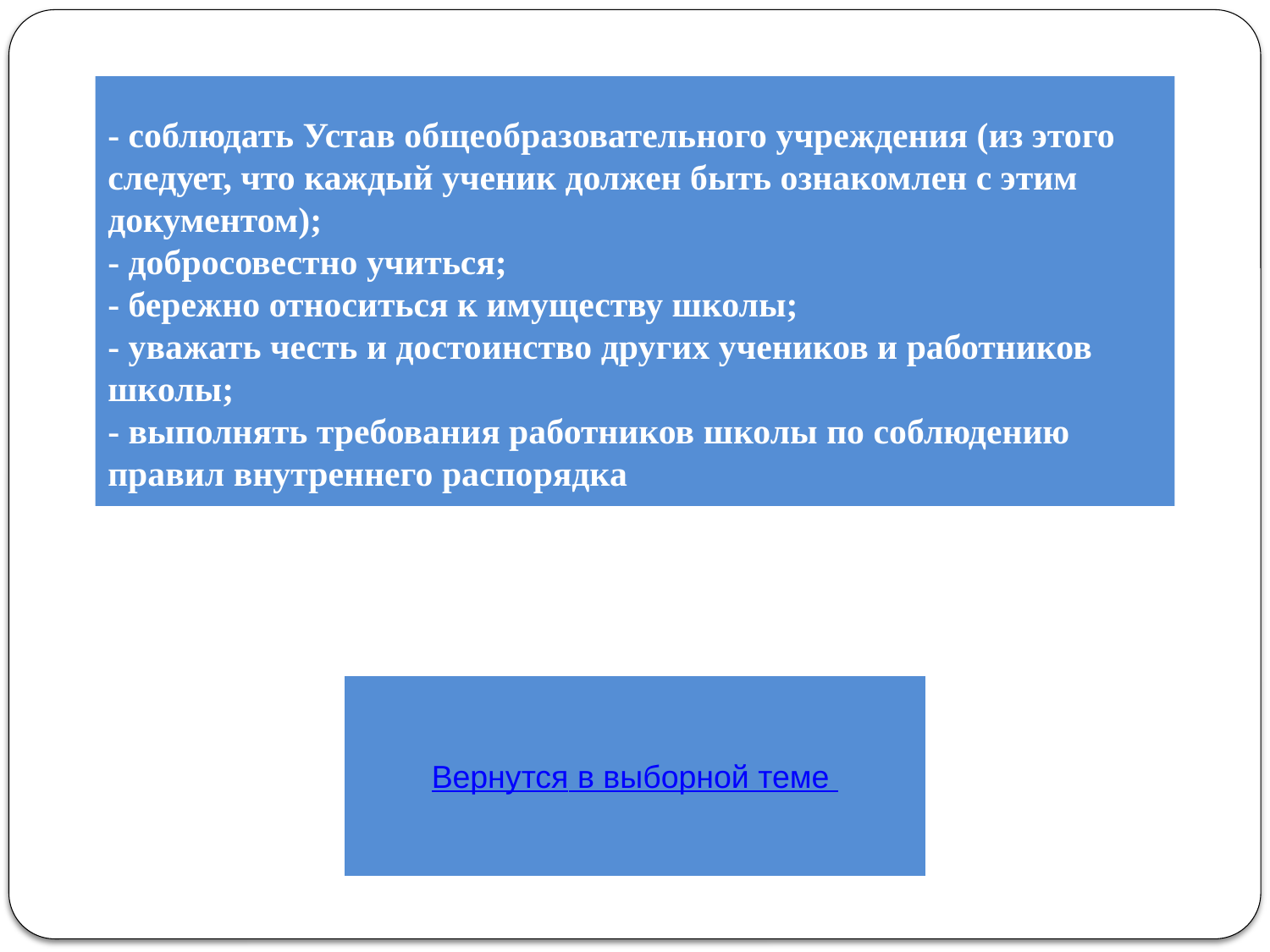

# - соблюдать Устав общеобразовательного учреждения (из этого следует, что каждый ученик должен быть ознакомлен с этим документом); - добросовестно учиться; - бережно относиться к имуществу школы; - уважать честь и достоинство других учеников и работников школы; - выполнять требования работников школы по соблюдению правил внутреннего распорядка